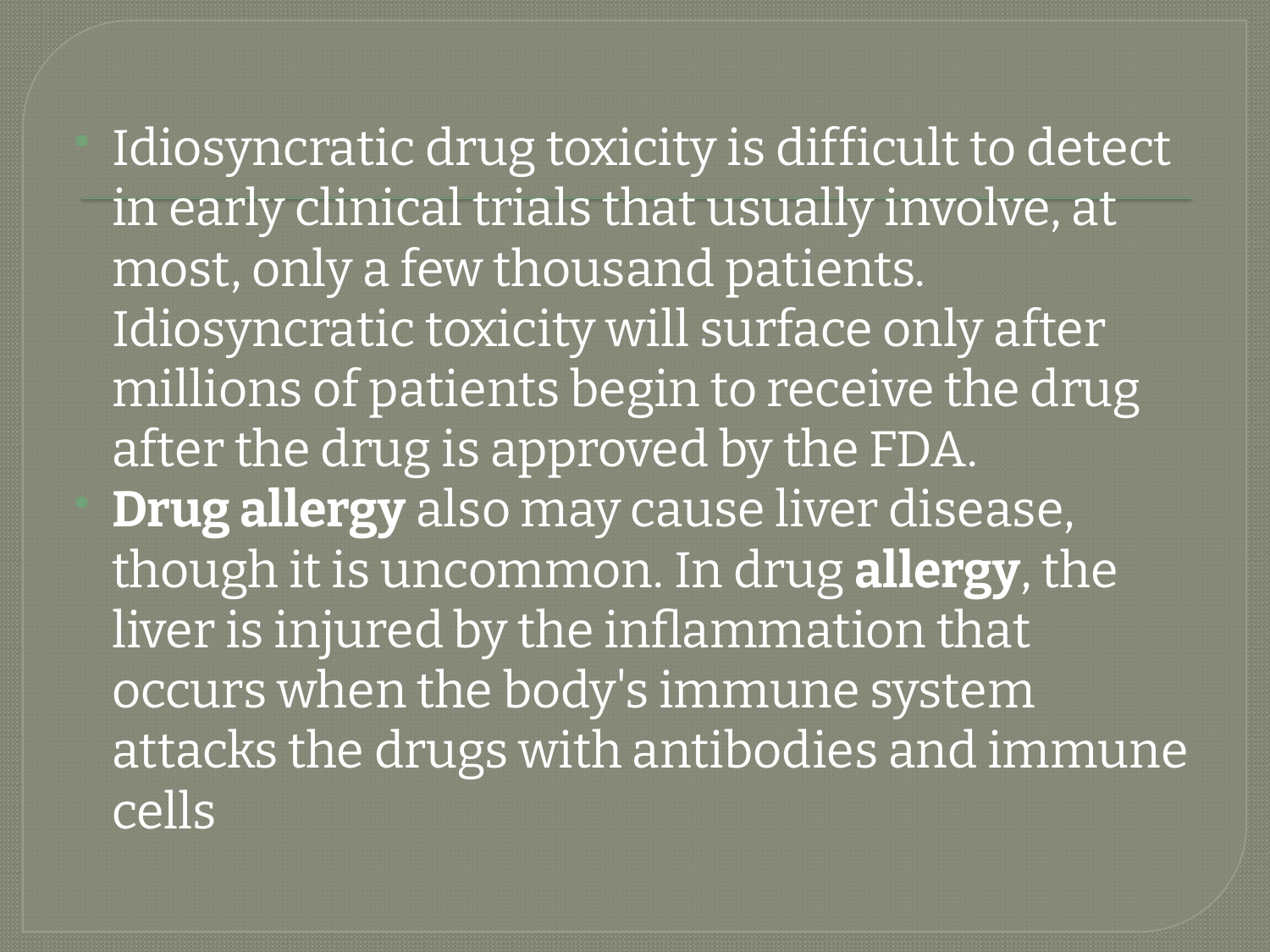

Idiosyncratic drug toxicity is difficult to detect in early clinical trials that usually involve, at most, only a few thousand patients. Idiosyncratic toxicity will surface only after millions of patients begin to receive the drug after the drug is approved by the FDA.
Drug allergy also may cause liver disease, though it is uncommon. In drug allergy, the liver is injured by the inflammation that occurs when the body's immune system attacks the drugs with antibodies and immune cells